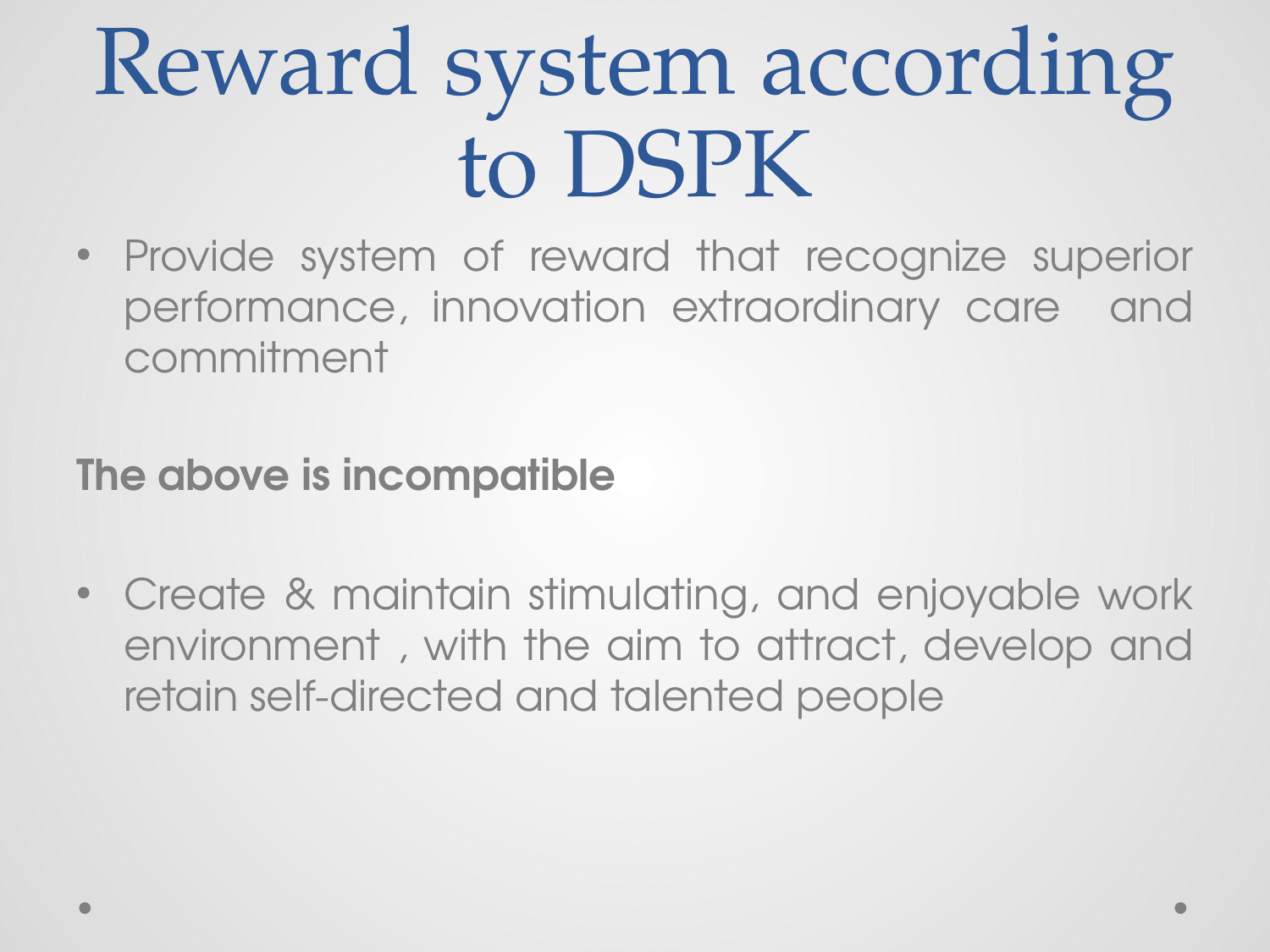

# Reward system according to DSPK
Provide system of reward that recognize superior performance, innovation extraordinary care  and commitment

The above is incompatible

Create & maintain stimulating, and enjoyable work environment , with the aim to attract, develop and retain self-directed and talented people